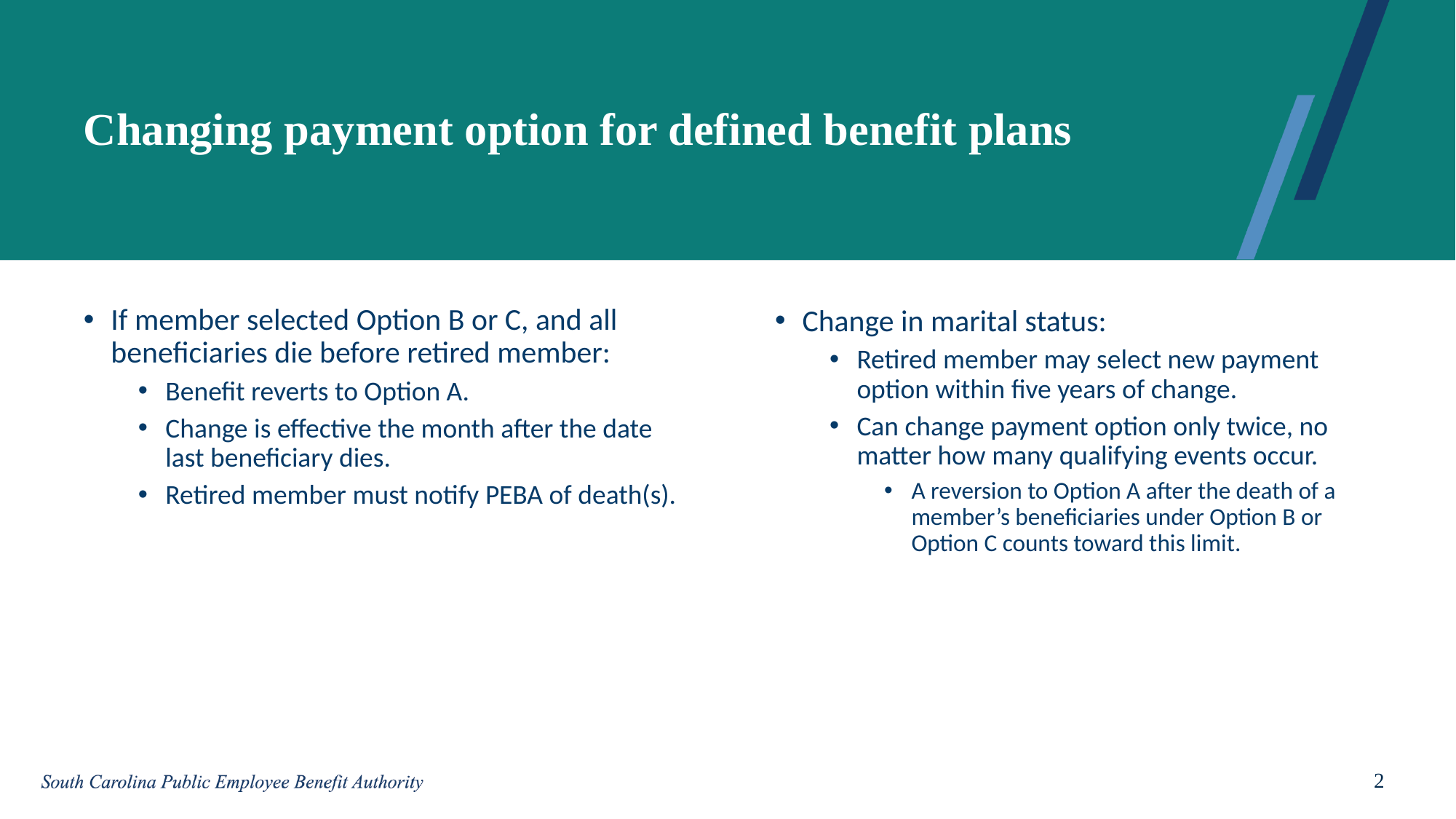

# Changing payment option for defined benefit plans
If member selected Option B or C, and all beneficiaries die before retired member:
Benefit reverts to Option A.
Change is effective the month after the date last beneficiary dies.
Retired member must notify PEBA of death(s).
Change in marital status:
Retired member may select new payment option within five years of change.
Can change payment option only twice, no matter how many qualifying events occur.
A reversion to Option A after the death of a member’s beneficiaries under Option B or Option C counts toward this limit.
2